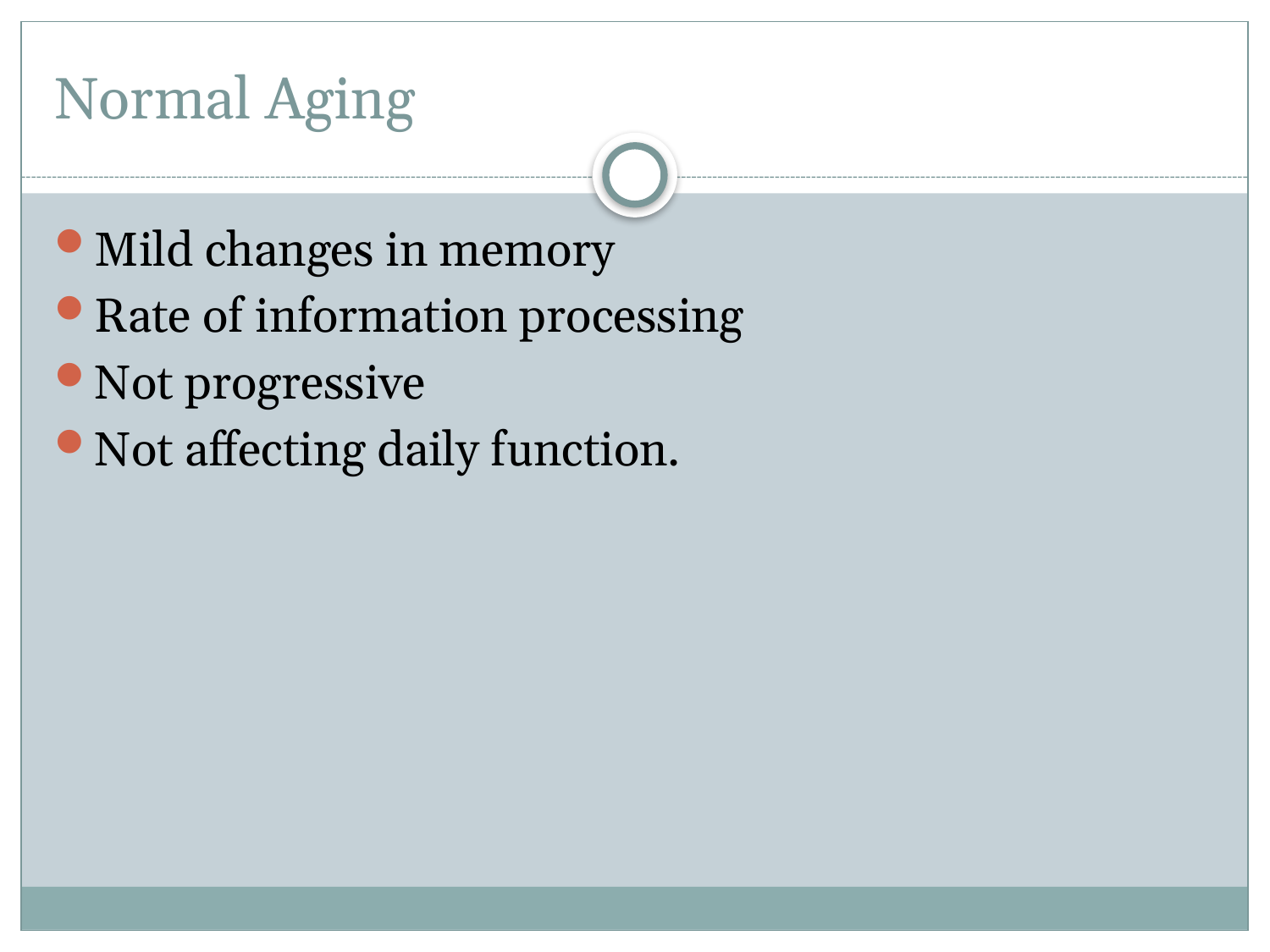

# Normal Aging
Mild changes in memory
Rate of information processing
Not progressive
Not affecting daily function.